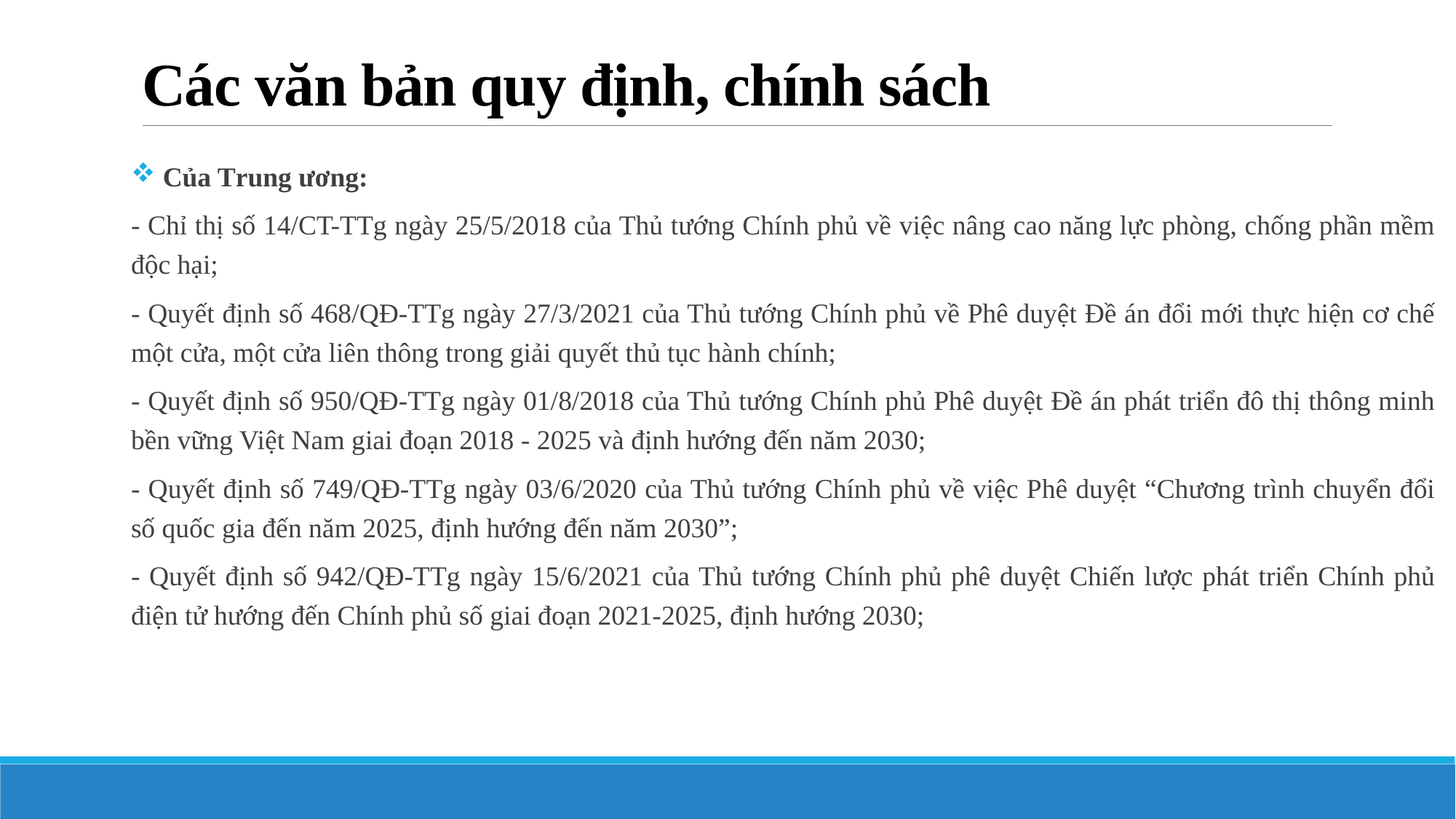

# Các văn bản quy định, chính sách
 Của Trung ương:
- Chỉ thị số 14/CT-TTg ngày 25/5/2018 của Thủ tướng Chính phủ về việc nâng cao năng lực phòng, chống phần mềm độc hại;
- Quyết định số 468/QĐ-TTg ngày 27/3/2021 của Thủ tướng Chính phủ về Phê duyệt Đề án đổi mới thực hiện cơ chế một cửa, một cửa liên thông trong giải quyết thủ tục hành chính;
- Quyết định số 950/QĐ-TTg ngày 01/8/2018 của Thủ tướng Chính phủ Phê duyệt Đề án phát triển đô thị thông minh bền vững Việt Nam giai đoạn 2018 - 2025 và định hướng đến năm 2030;
- Quyết định số 749/QĐ-TTg ngày 03/6/2020 của Thủ tướng Chính phủ về việc Phê duyệt “Chương trình chuyển đổi số quốc gia đến năm 2025, định hướng đến năm 2030”;
- Quyết định số 942/QĐ-TTg ngày 15/6/2021 của Thủ tướng Chính phủ phê duyệt Chiến lược phát triển Chính phủ điện tử hướng đến Chính phủ số giai đoạn 2021-2025, định hướng 2030;